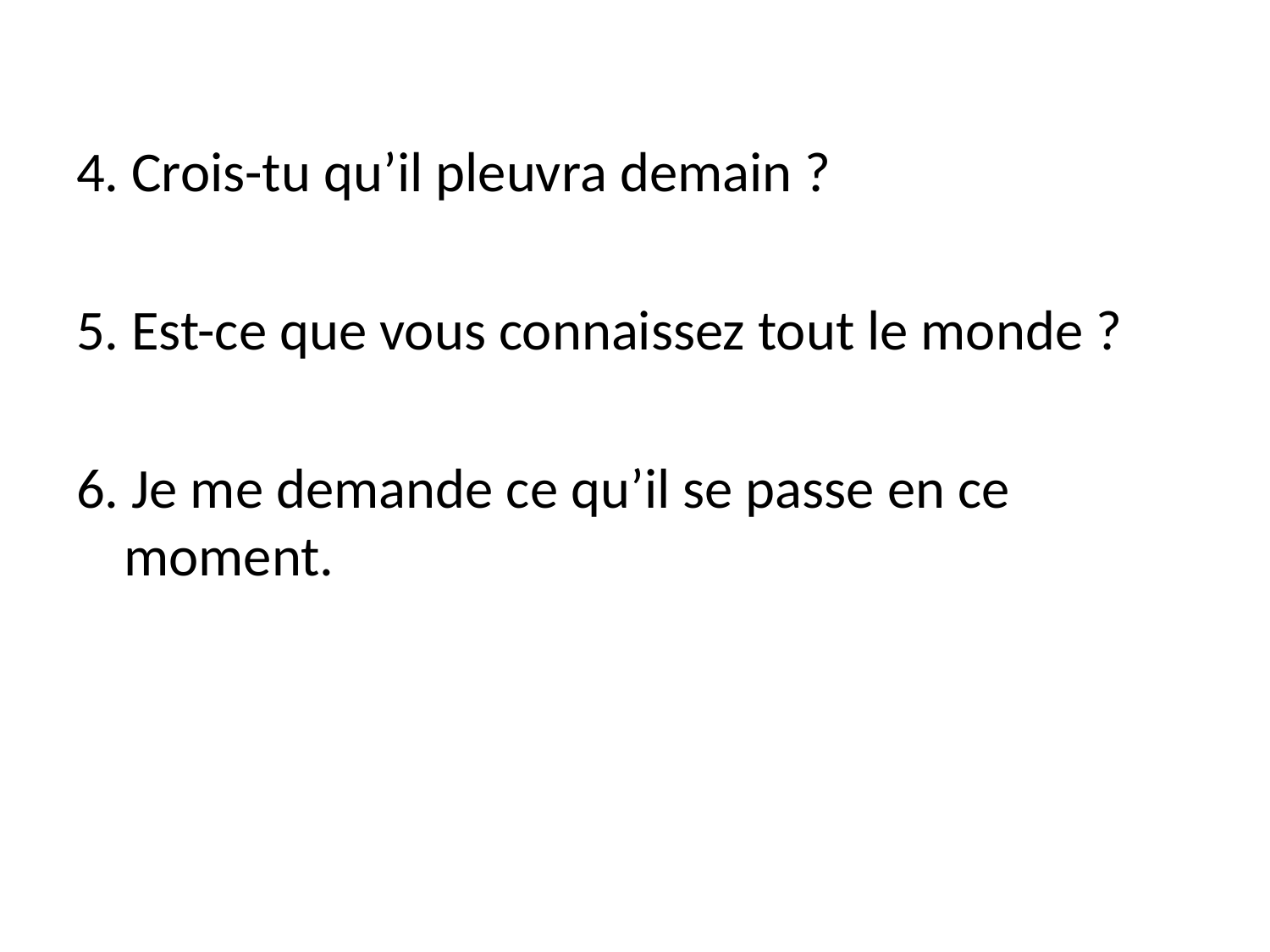

4. Crois-tu qu’il pleuvra demain ?

5. Est-ce que vous connaissez tout le monde ?

6. Je me demande ce qu’il se passe en ce moment.